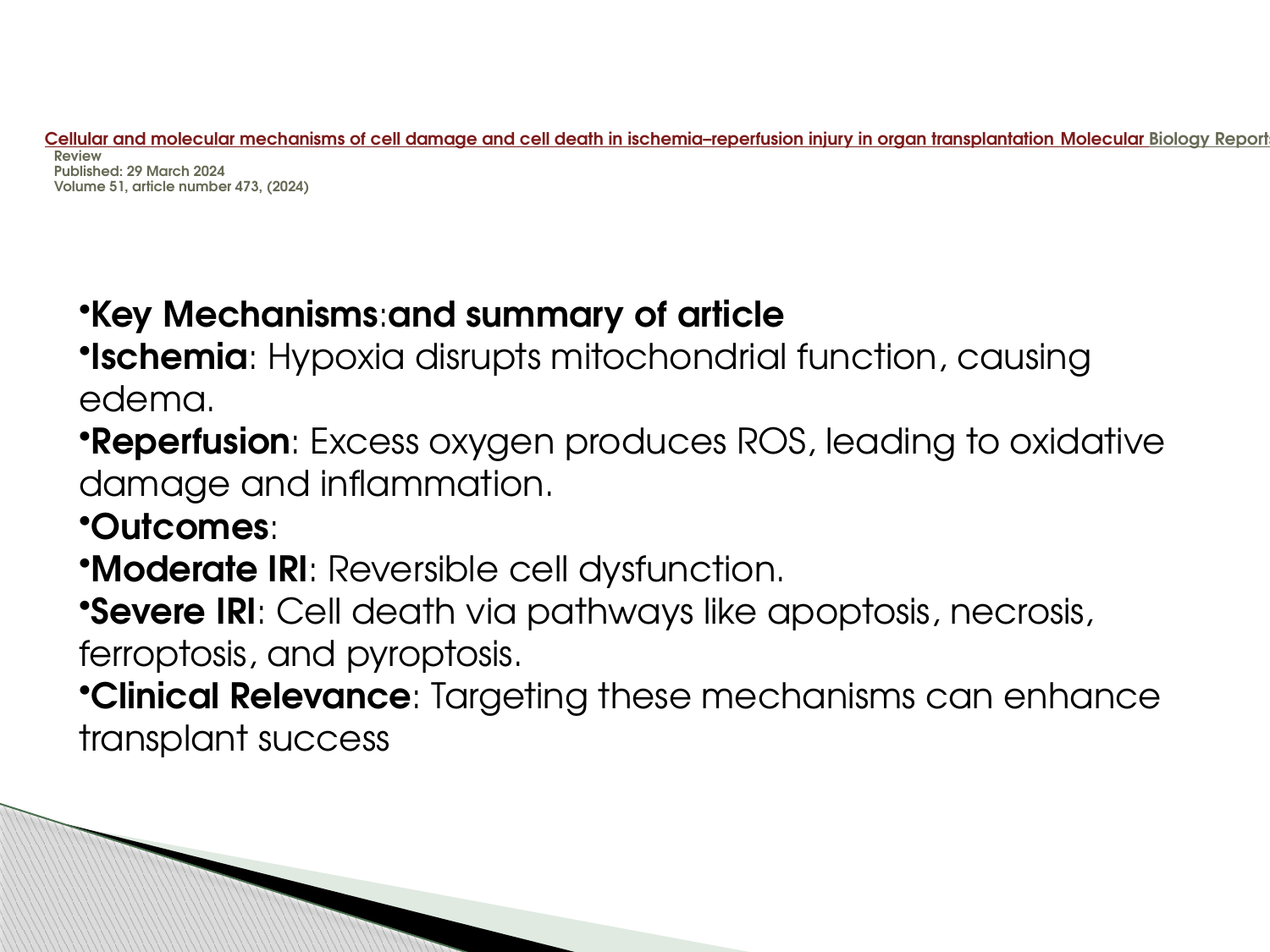

# Cellular and molecular mechanisms of cell damage and cell death in ischemia–reperfusion injury in organ transplantation Molecular Biology Reports Review Published: 29 March 2024 Volume 51, article number 473, (2024)
Key Mechanisms:and summary of article
Ischemia: Hypoxia disrupts mitochondrial function, causing edema.
Reperfusion: Excess oxygen produces ROS, leading to oxidative damage and inflammation.
Outcomes:
Moderate IRI: Reversible cell dysfunction.
Severe IRI: Cell death via pathways like apoptosis, necrosis, ferroptosis, and pyroptosis.
Clinical Relevance: Targeting these mechanisms can enhance transplant success